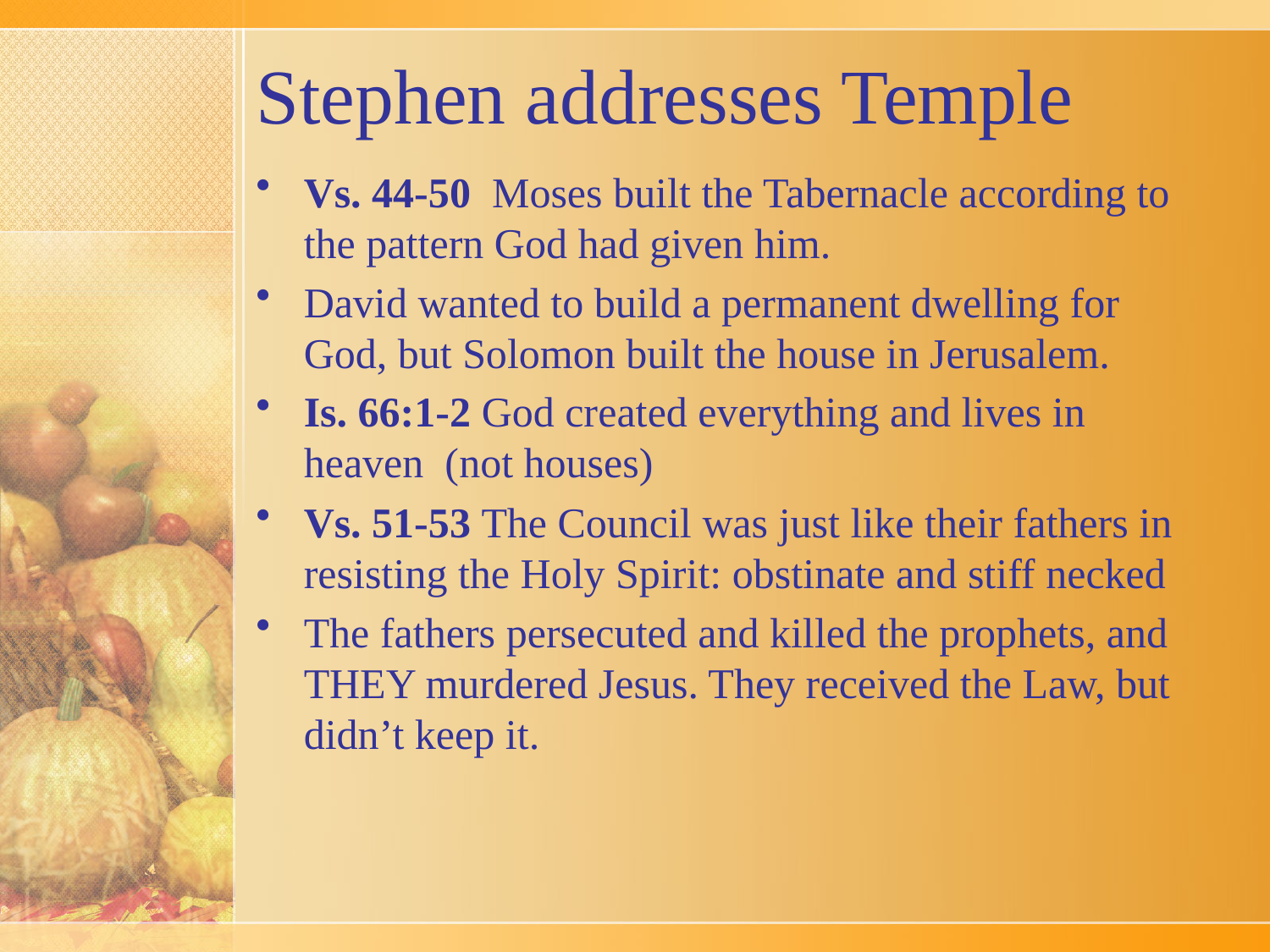

# Stephen addresses Temple
Vs. 44-50  Moses built the Tabernacle according to the pattern God had given him.
David wanted to build a permanent dwelling for God, but Solomon built the house in Jerusalem.
Is. 66:1-2 God created everything and lives in heaven  (not houses)
Vs. 51-53 The Council was just like their fathers in resisting the Holy Spirit: obstinate and stiff necked
The fathers persecuted and killed the prophets, and THEY murdered Jesus. They received the Law, but didn’t keep it.